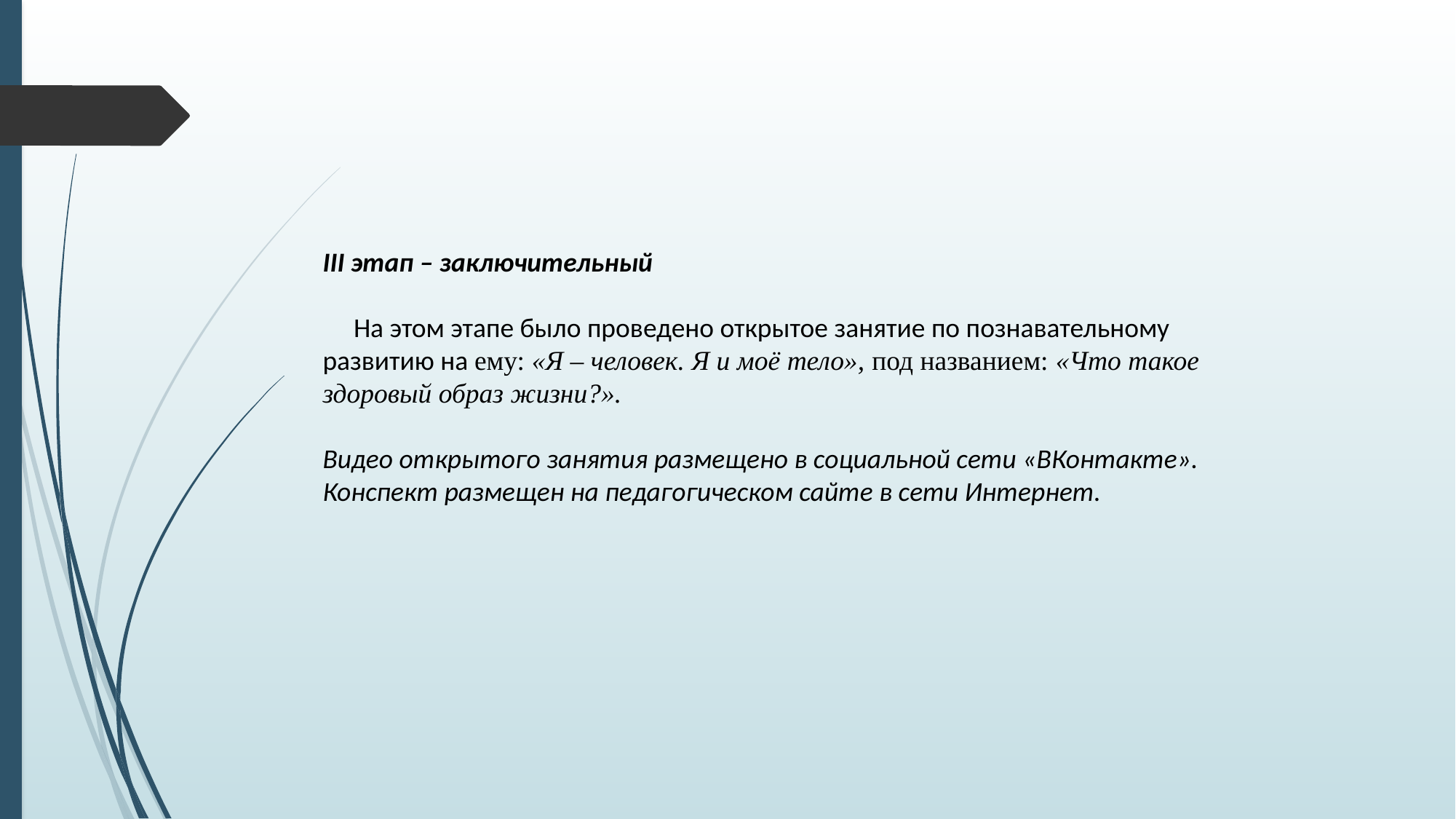

III этап – заключительный

     На этом этапе было проведено открытое занятие по познавательному развитию на ему: «Я – человек. Я и моё тело», под названием: «Что такое здоровый образ жизни?».

Видео открытого занятия размещено в социальной сети «ВКонтакте». Конспект размещен на педагогическом сайте в сети Интернет.